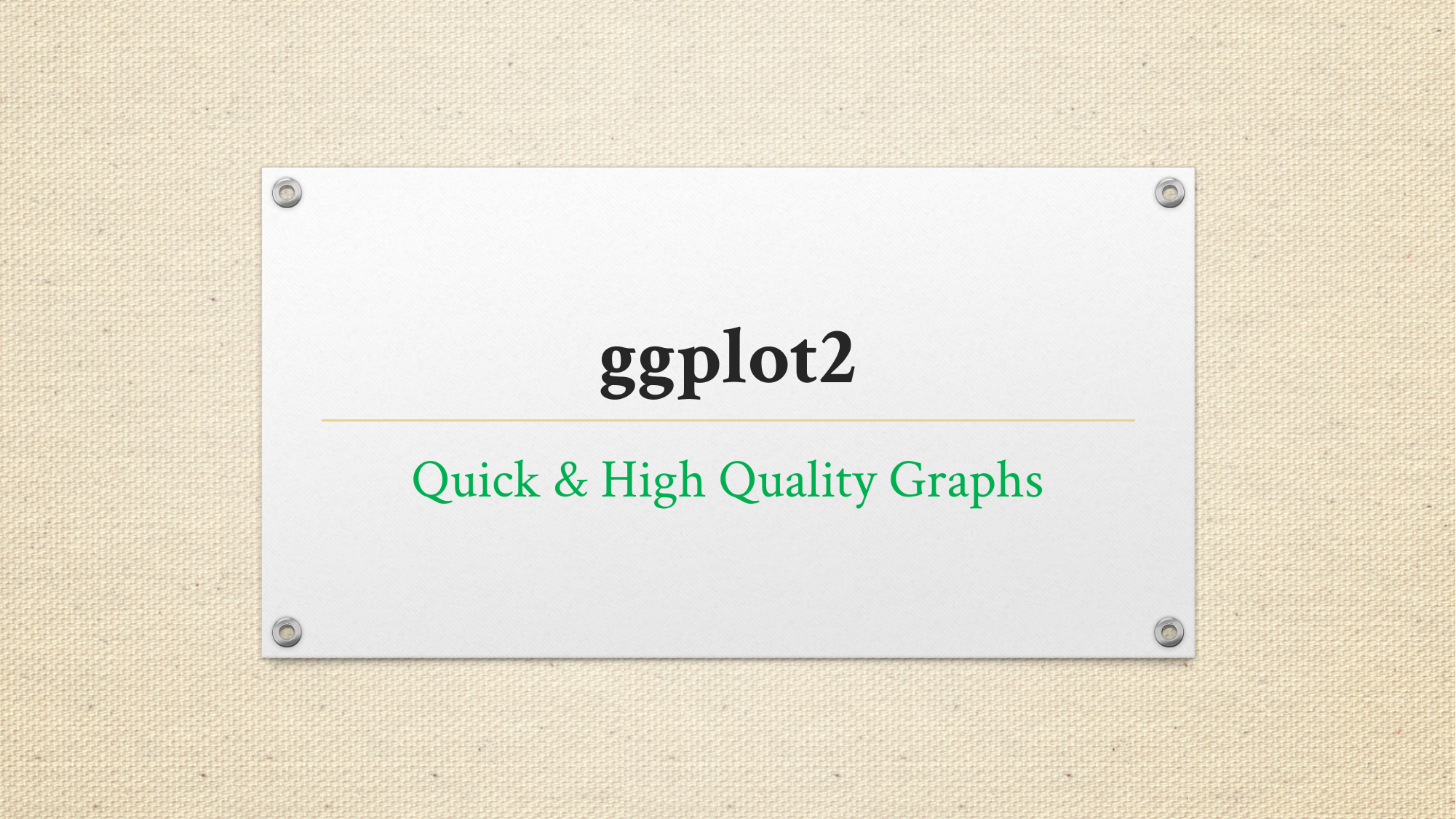

# ggplot2
Quick & High Quality Graphs